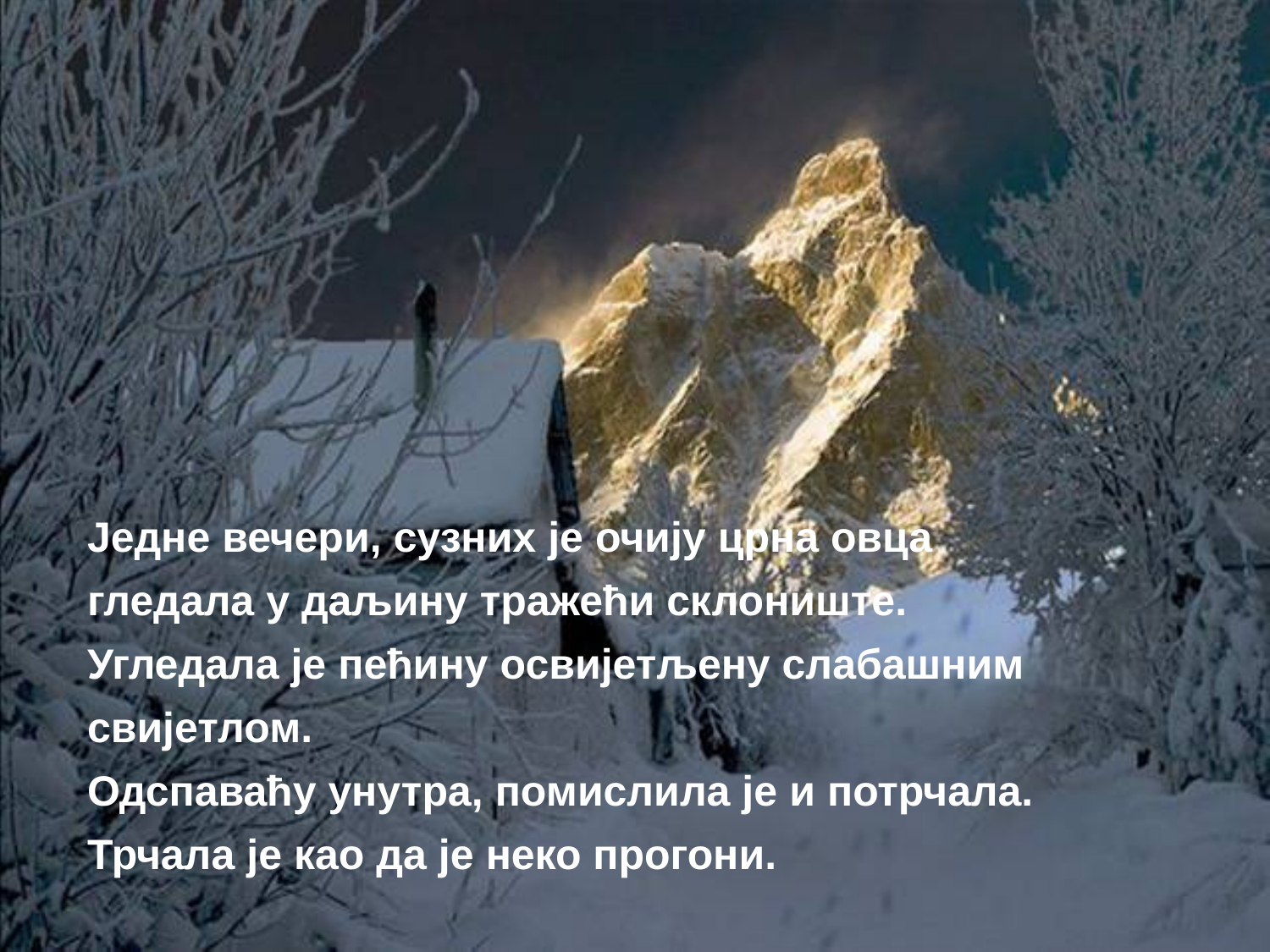

Једне вечери, сузних је очију црна овца
гледала у даљину тражећи склониште.
Угледала је пећину освијетљену слабашним свијетлом.
Одспаваћу унутра, помислила је и потрчала.
Трчала је као да је неко прогони.